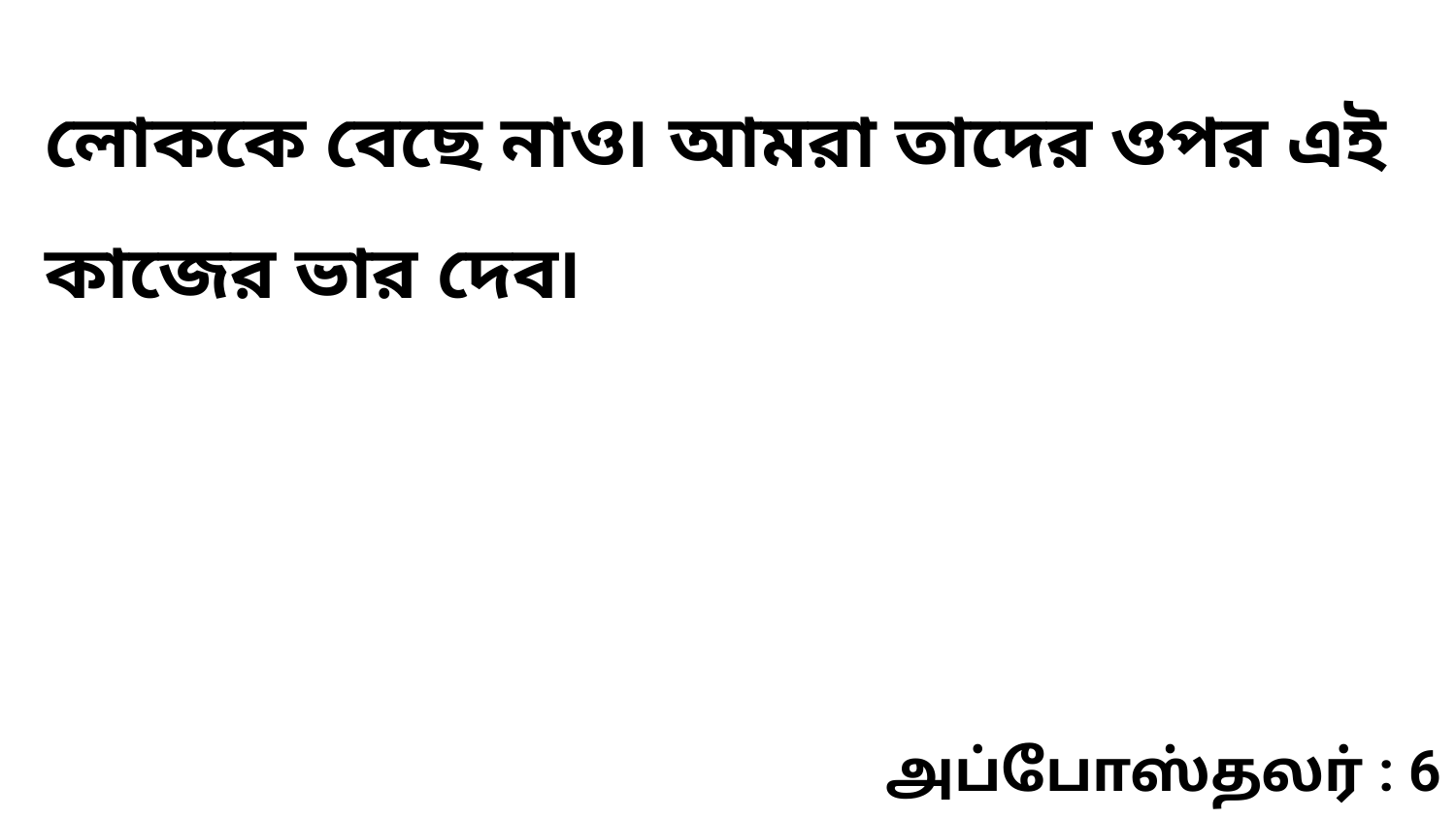

লোককে বেছে নাও৷ আমরা তাদের ওপর এই কাজের ভার দেব৷
அப்போஸ்தலர் : 6